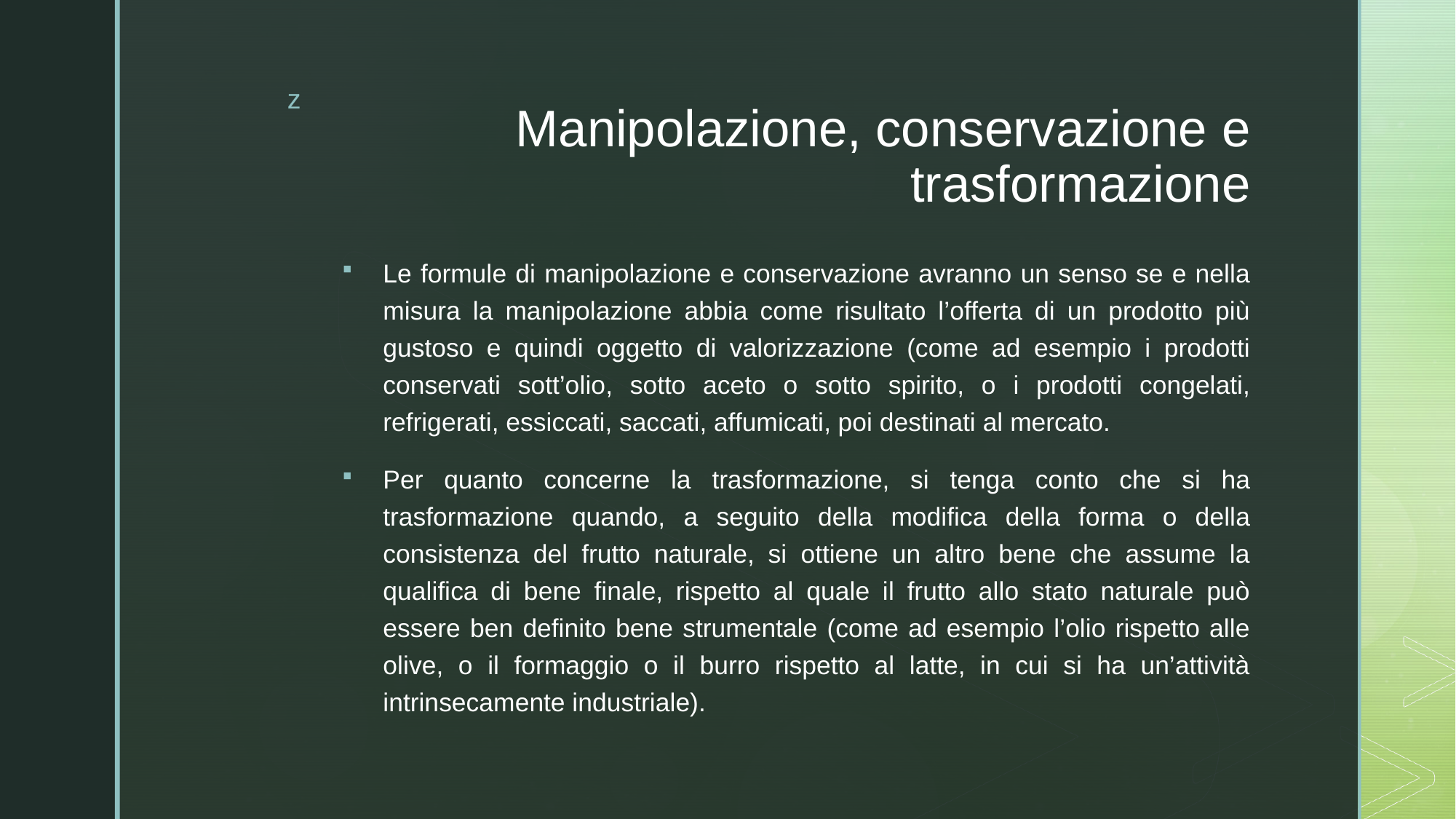

# Manipolazione, conservazione e trasformazione
Le formule di manipolazione e conservazione avranno un senso se e nella misura la manipolazione abbia come risultato l’offerta di un prodotto più gustoso e quindi oggetto di valorizzazione (come ad esempio i prodotti conservati sott’olio, sotto aceto o sotto spirito, o i prodotti congelati, refrigerati, essiccati, saccati, affumicati, poi destinati al mercato.
Per quanto concerne la trasformazione, si tenga conto che si ha trasformazione quando, a seguito della modifica della forma o della consistenza del frutto naturale, si ottiene un altro bene che assume la qualifica di bene finale, rispetto al quale il frutto allo stato naturale può essere ben definito bene strumentale (come ad esempio l’olio rispetto alle olive, o il formaggio o il burro rispetto al latte, in cui si ha un’attività intrinsecamente industriale).